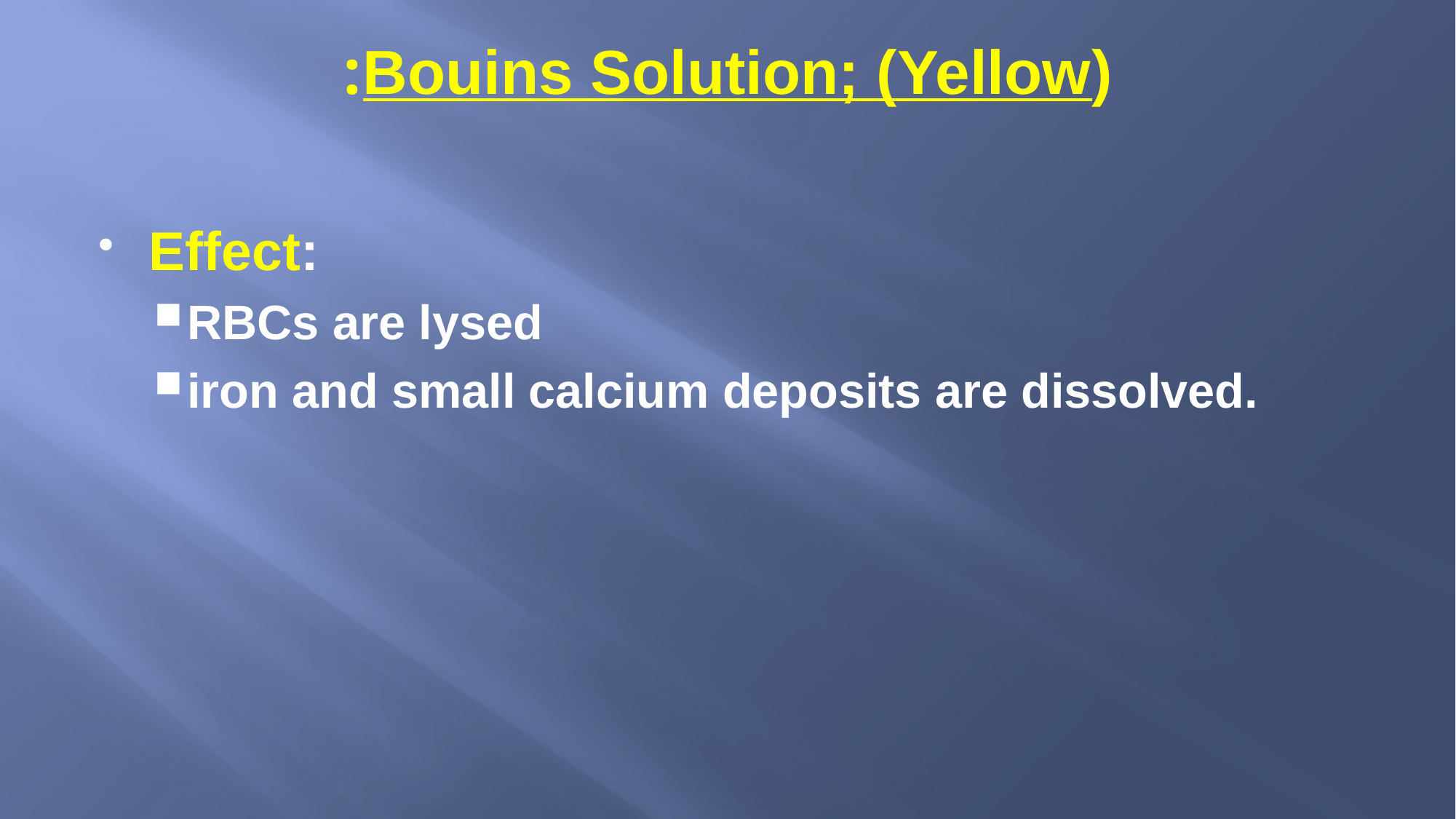

# Bouins Solution; (Yellow):

Effect:
RBCs are lysed
iron and small calcium deposits are dissolved.